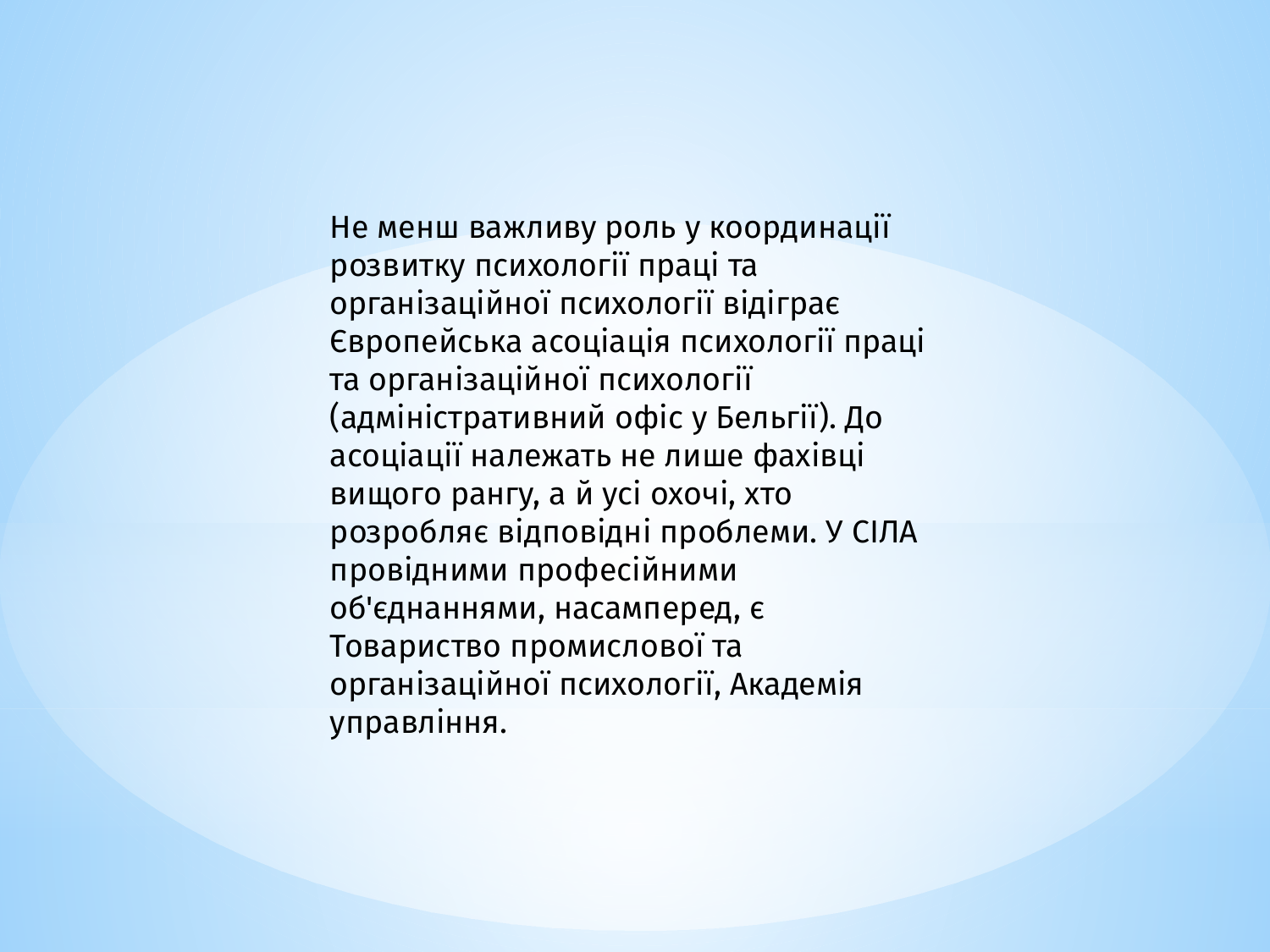

Не менш важливу роль у координації розвитку психології праці та організаційної психології відіграє Європейська асоціація психології праці та організаційної психології (адміністративний офіс у Бельгії). До асоціації належать не лише фахівці вищого рангу, а й усі охочі, хто розробляє відповідні проблеми. У СІЛА провідними професійними об'єднаннями, насамперед, є Товариство промислової та організаційної психології, Академія управління.